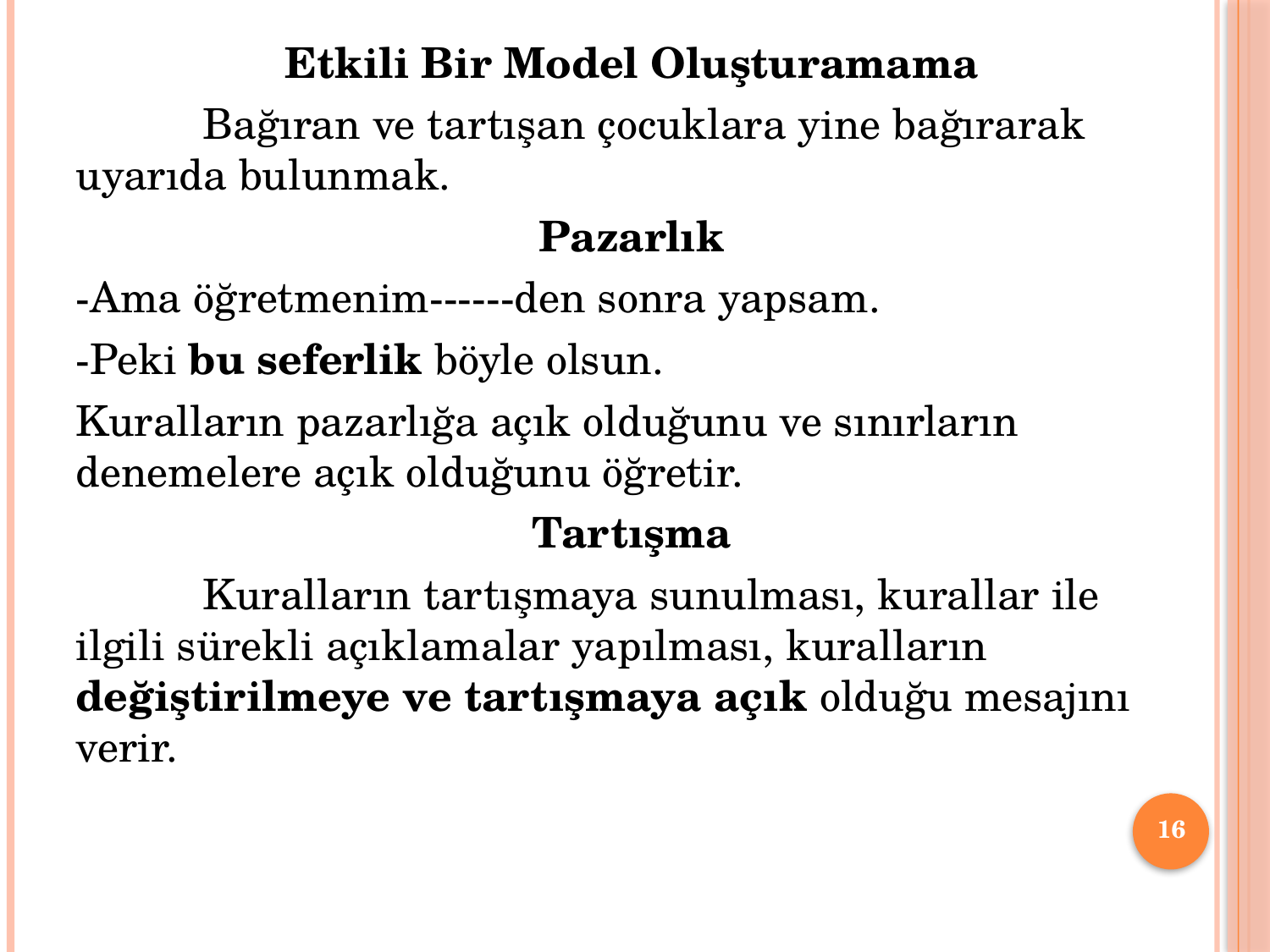

Etkili Bir Model Oluşturamama
	Bağıran ve tartışan çocuklara yine bağırarak uyarıda bulunmak.
Pazarlık
-Ama öğretmenim------den sonra yapsam.
-Peki bu seferlik böyle olsun.
Kuralların pazarlığa açık olduğunu ve sınırların denemelere açık olduğunu öğretir.
Tartışma
	Kuralların tartışmaya sunulması, kurallar ile ilgili sürekli açıklamalar yapılması, kuralların değiştirilmeye ve tartışmaya açık olduğu mesajını verir.

16